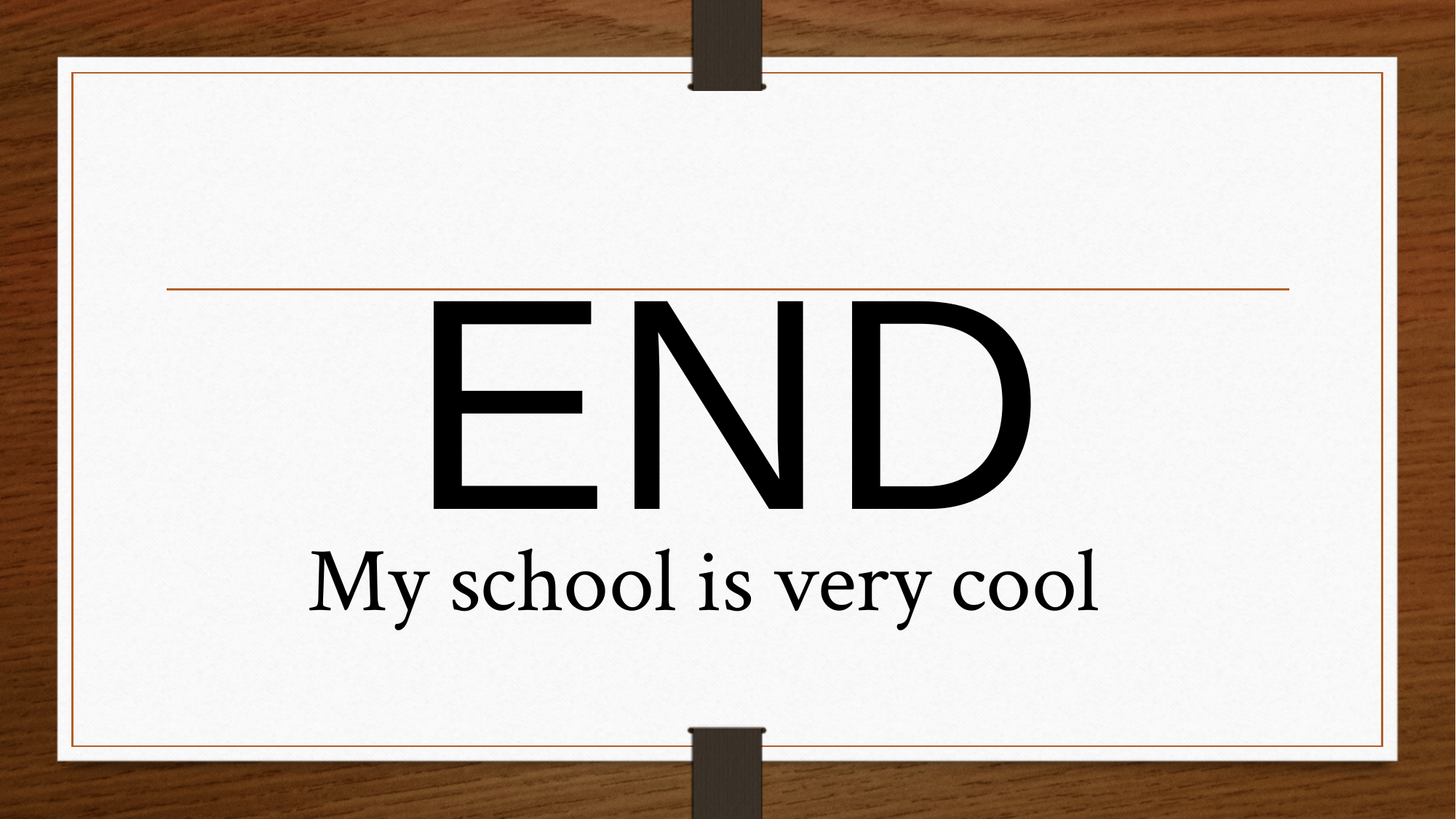

# END
My school is very cool